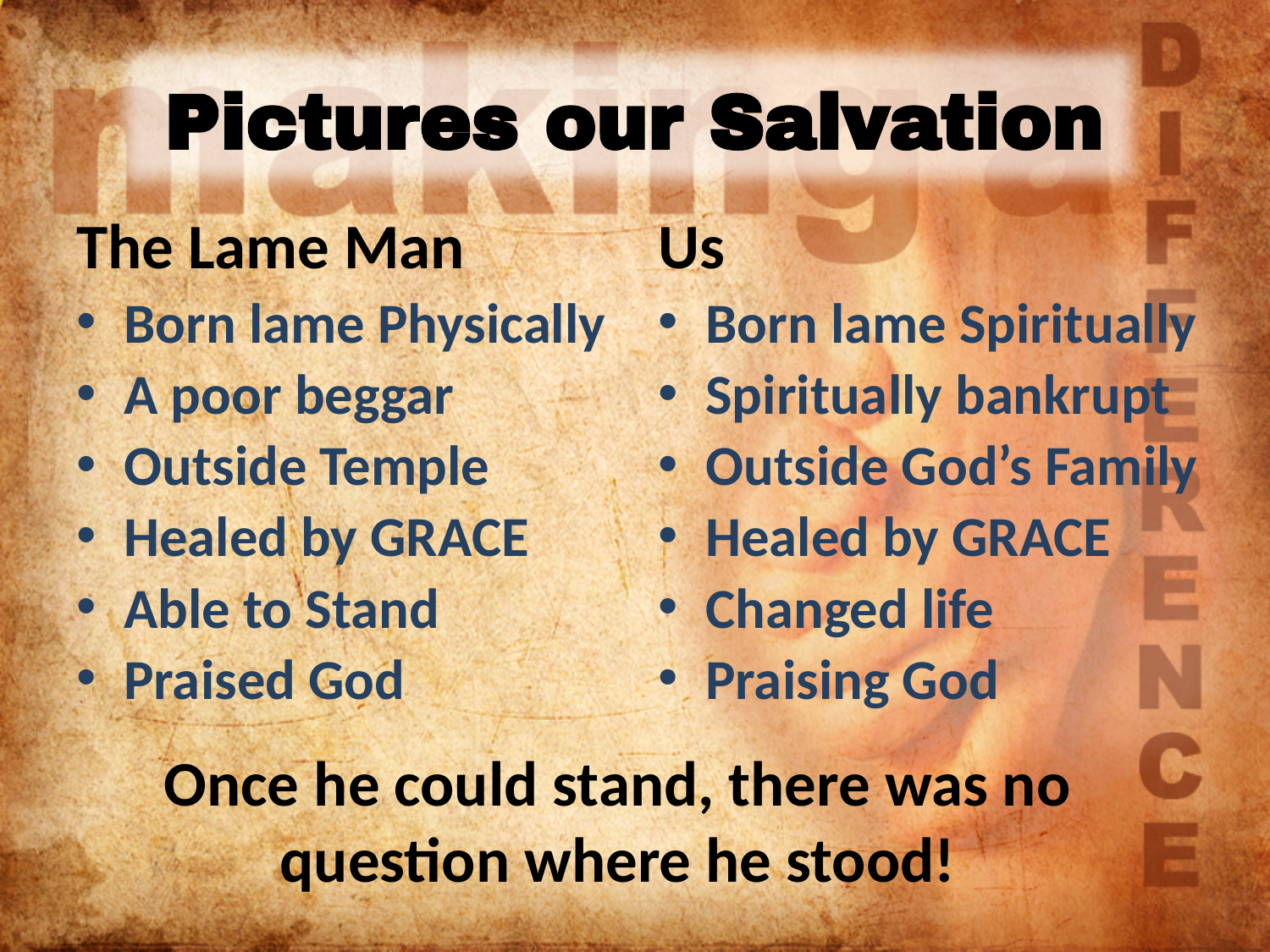

# Pictures our Salvation

The Lame Man
Us
Born lame Physically
A poor beggar
Outside Temple
Healed by GRACE
Able to Stand
Praised God
Born lame Spiritually
Spiritually bankrupt
Outside God’s Family
Healed by GRACE
Changed life
Praising God

Once he could stand, there was no question where he stood!